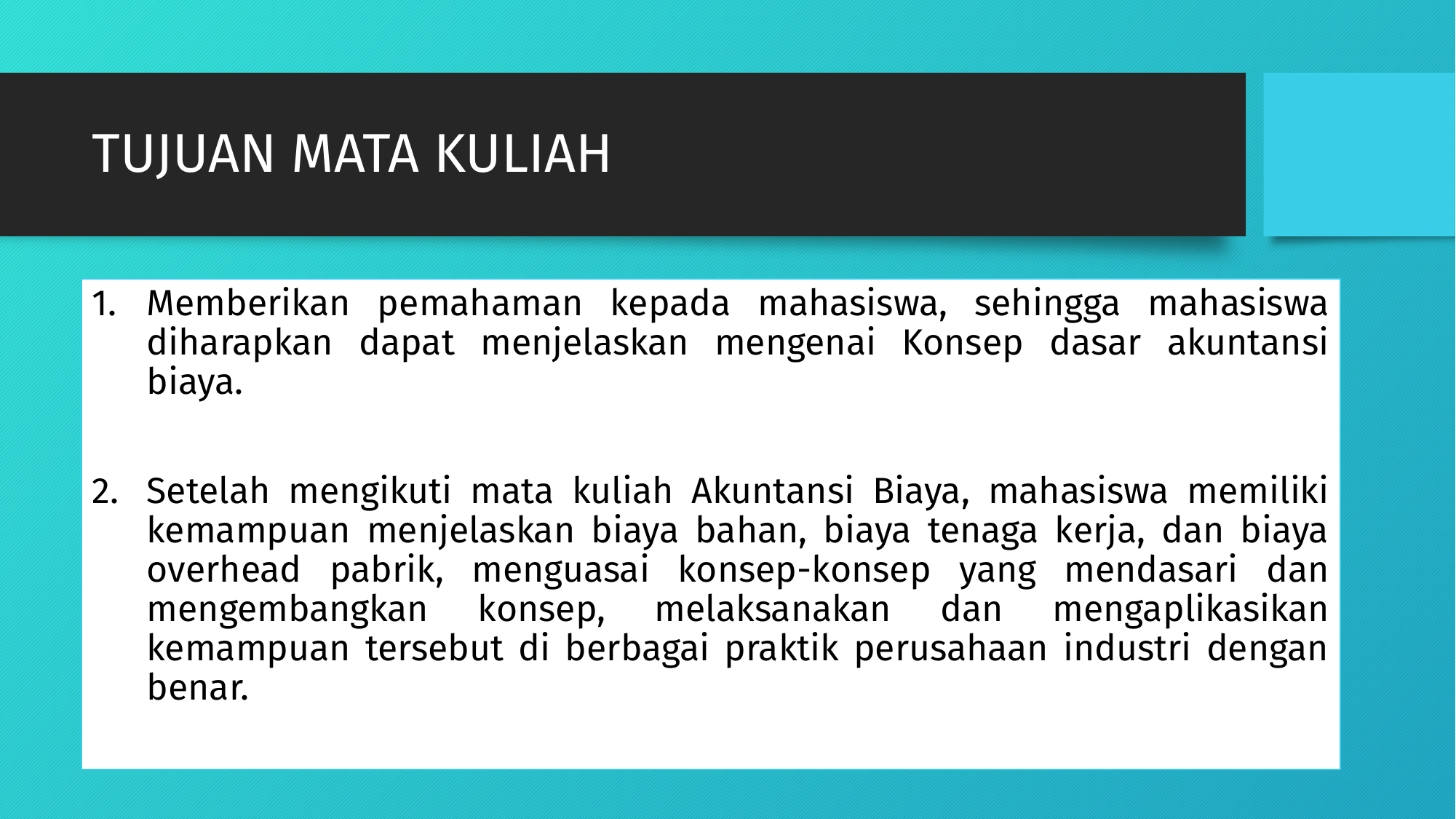

# TUJUAN MATA KULIAH
Memberikan pemahaman kepada mahasiswa, sehingga mahasiswa diharapkan dapat menjelaskan mengenai Konsep dasar akuntansi biaya.

Setelah mengikuti mata kuliah Akuntansi Biaya, mahasiswa memiliki kemampuan menjelaskan biaya bahan, biaya tenaga kerja, dan biaya overhead pabrik, menguasai konsep-konsep yang mendasari dan mengembangkan konsep, melaksanakan dan mengaplikasikan kemampuan tersebut di berbagai praktik perusahaan industri dengan benar.